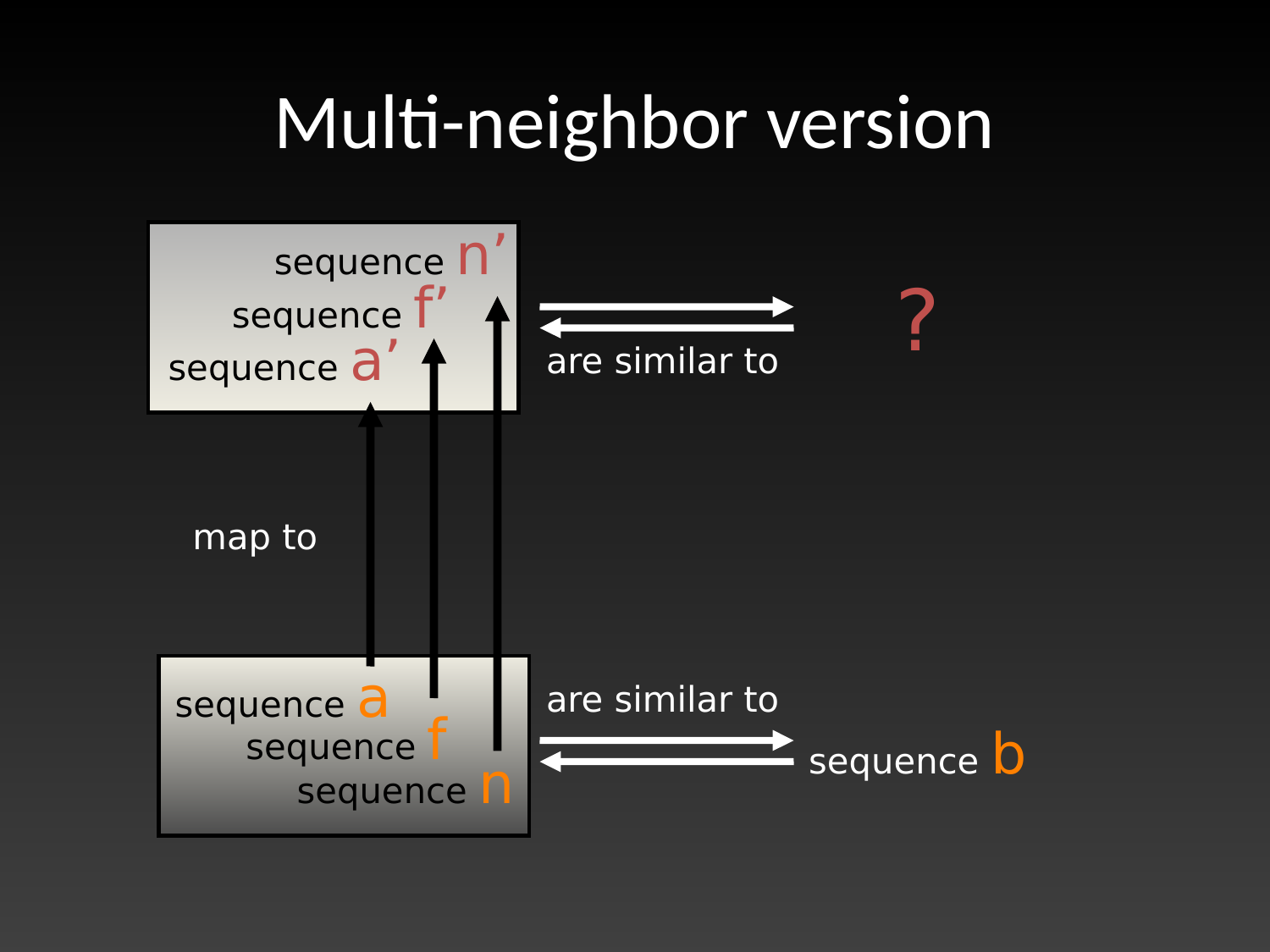

# Multi-neighbor version
sequence n’

?
sequence f’

sequence a’

are similar to

map to
sequence a

are similar to
sequence f
sequence b

sequence n